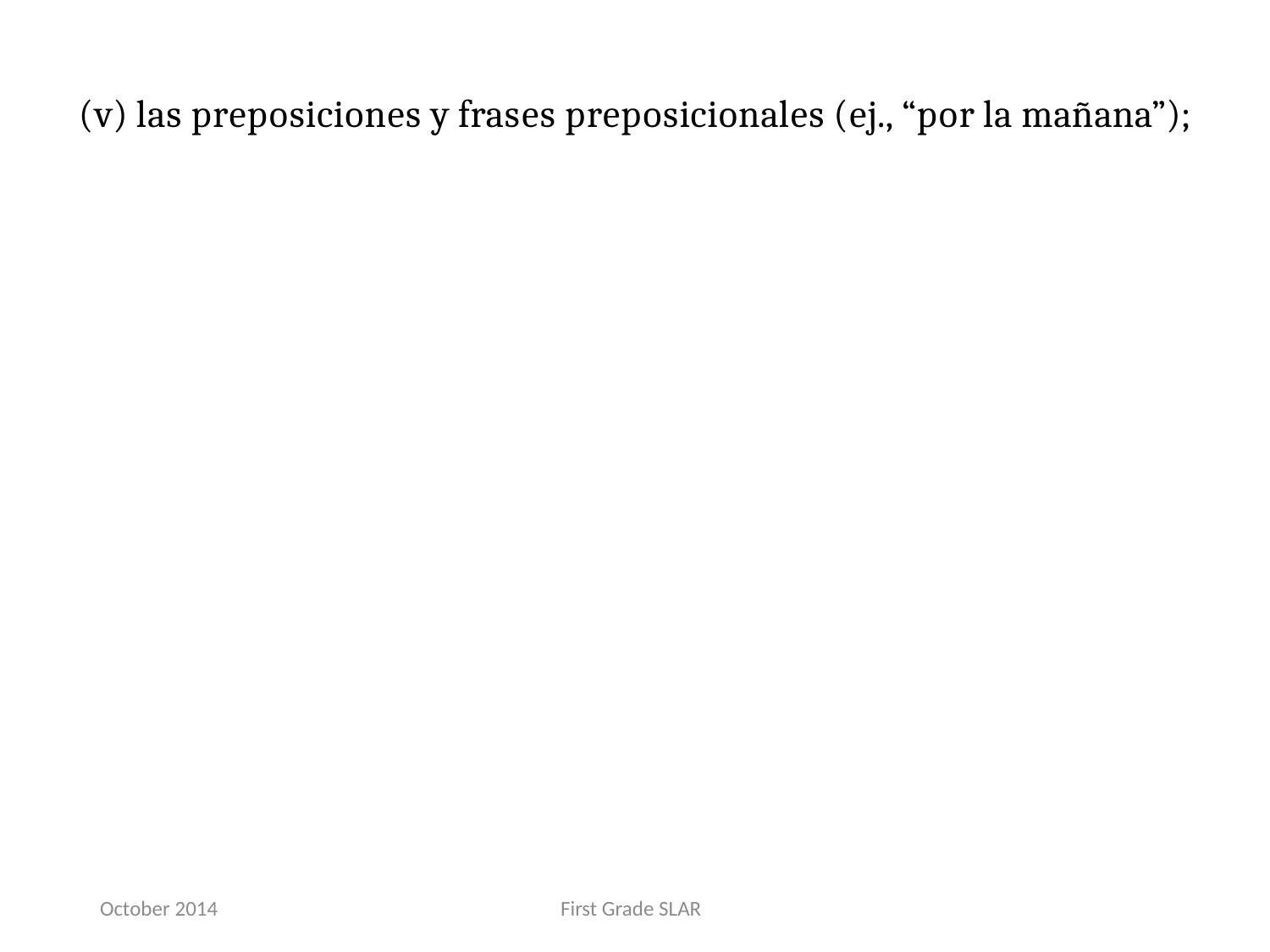

(v) las preposiciones y frases preposicionales (ej., “por la mañana”);

October 2014
First Grade SLAR